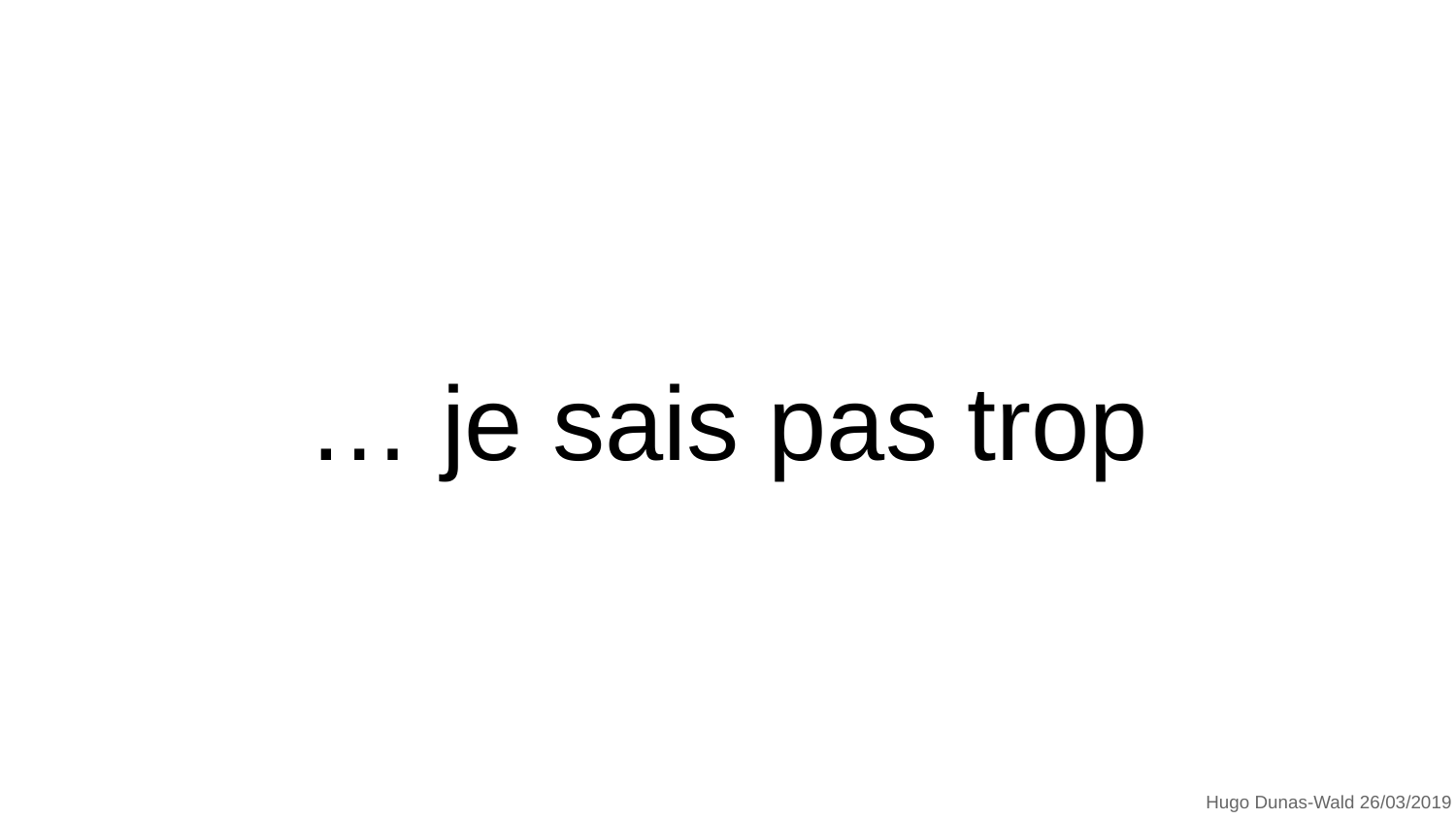

# … je sais pas trop
Hugo Dunas-Wald 26/03/2019